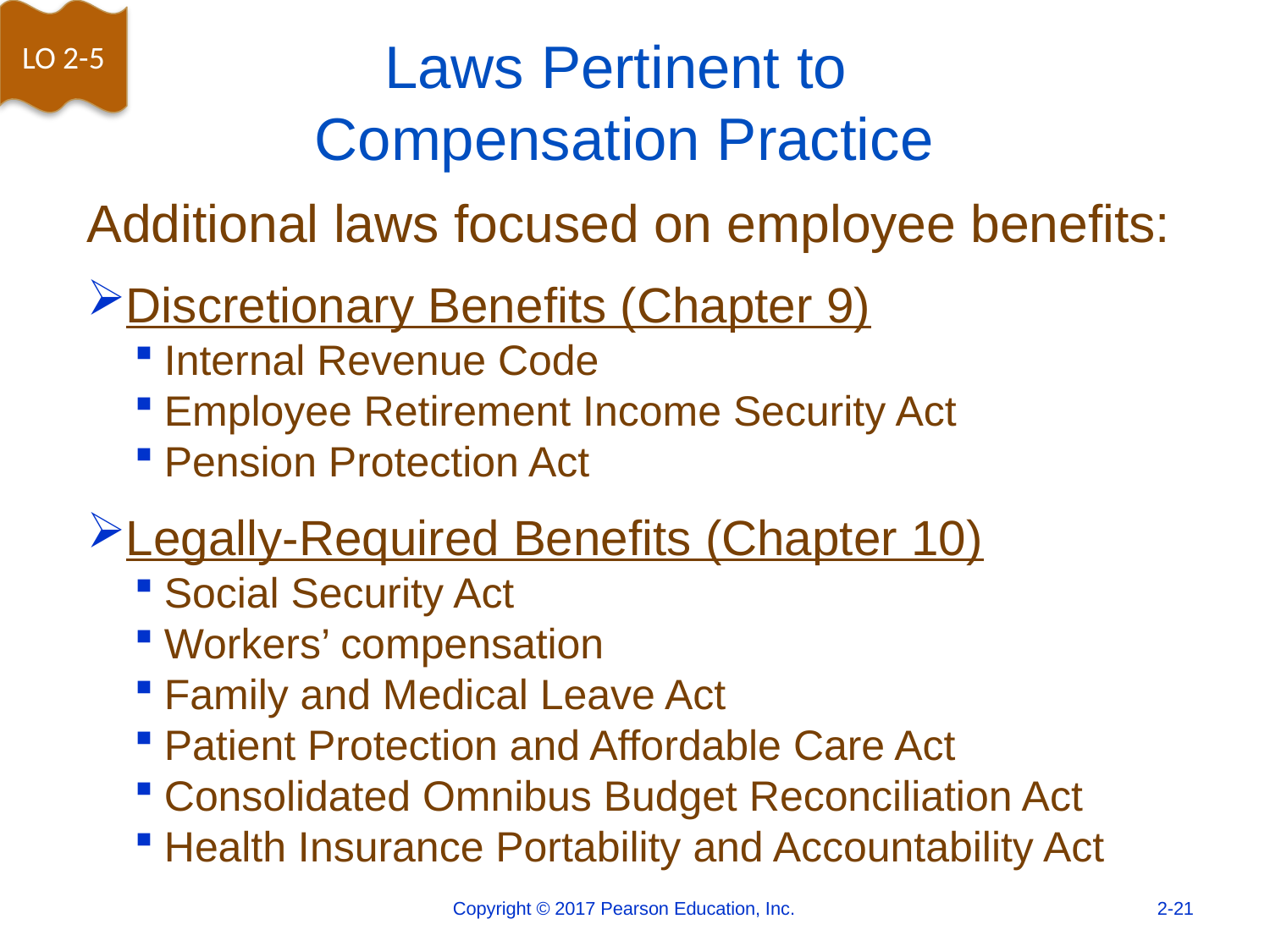

LO 2-5
# Laws Pertinent to Compensation Practice
Additional laws focused on employee benefits:
Discretionary Benefits (Chapter 9)
Internal Revenue Code
Employee Retirement Income Security Act
Pension Protection Act
Legally-Required Benefits (Chapter 10)
Social Security Act
Workers’ compensation
Family and Medical Leave Act
Patient Protection and Affordable Care Act
Consolidated Omnibus Budget Reconciliation Act
Health Insurance Portability and Accountability Act
Copyright © 2017 Pearson Education, Inc.
2-21